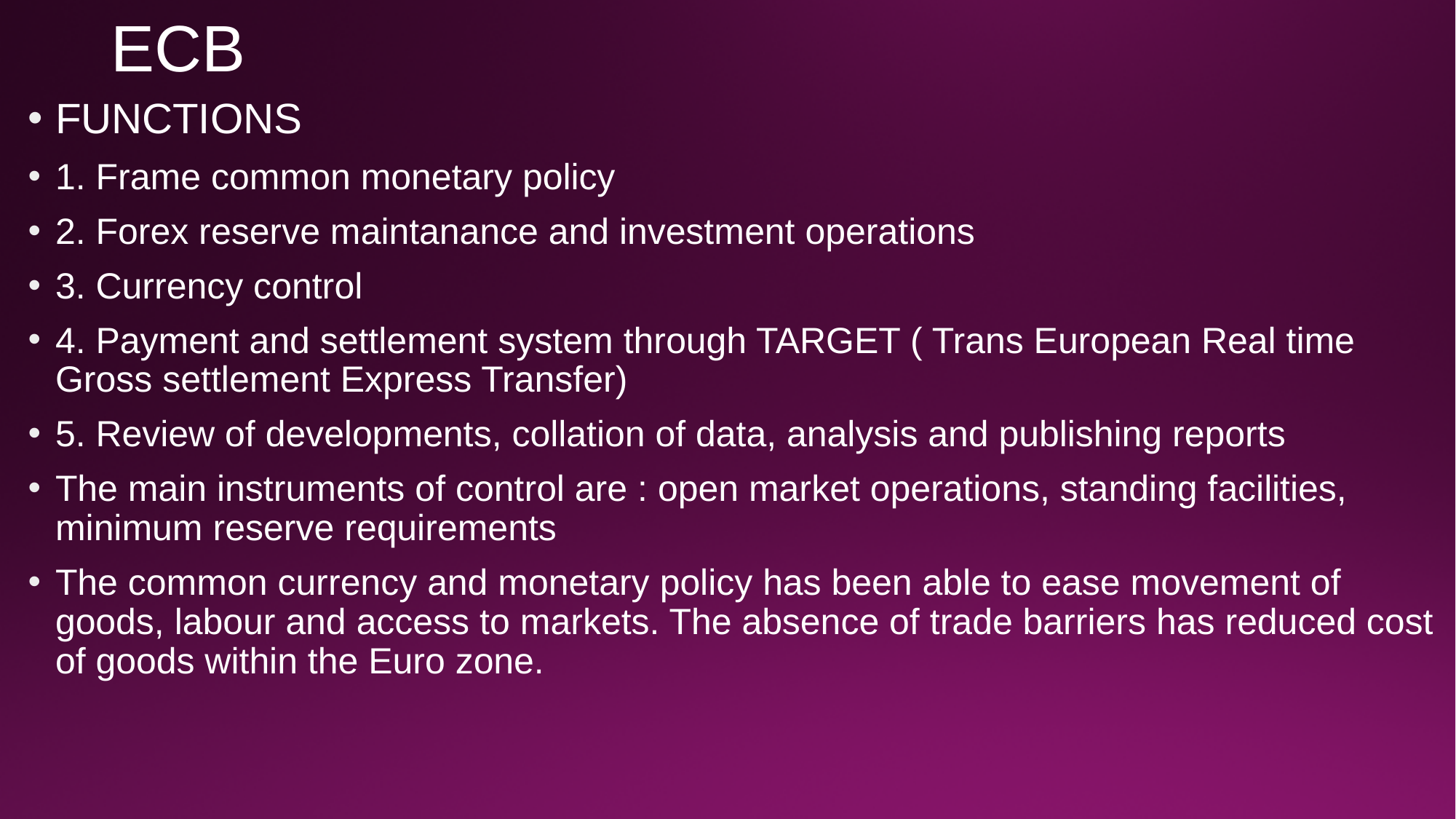

# ECB
FUNCTIONS
1. Frame common monetary policy
2. Forex reserve maintanance and investment operations
3. Currency control
4. Payment and settlement system through TARGET ( Trans European Real time Gross settlement Express Transfer)
5. Review of developments, collation of data, analysis and publishing reports
The main instruments of control are : open market operations, standing facilities, minimum reserve requirements
The common currency and monetary policy has been able to ease movement of goods, labour and access to markets. The absence of trade barriers has reduced cost of goods within the Euro zone.